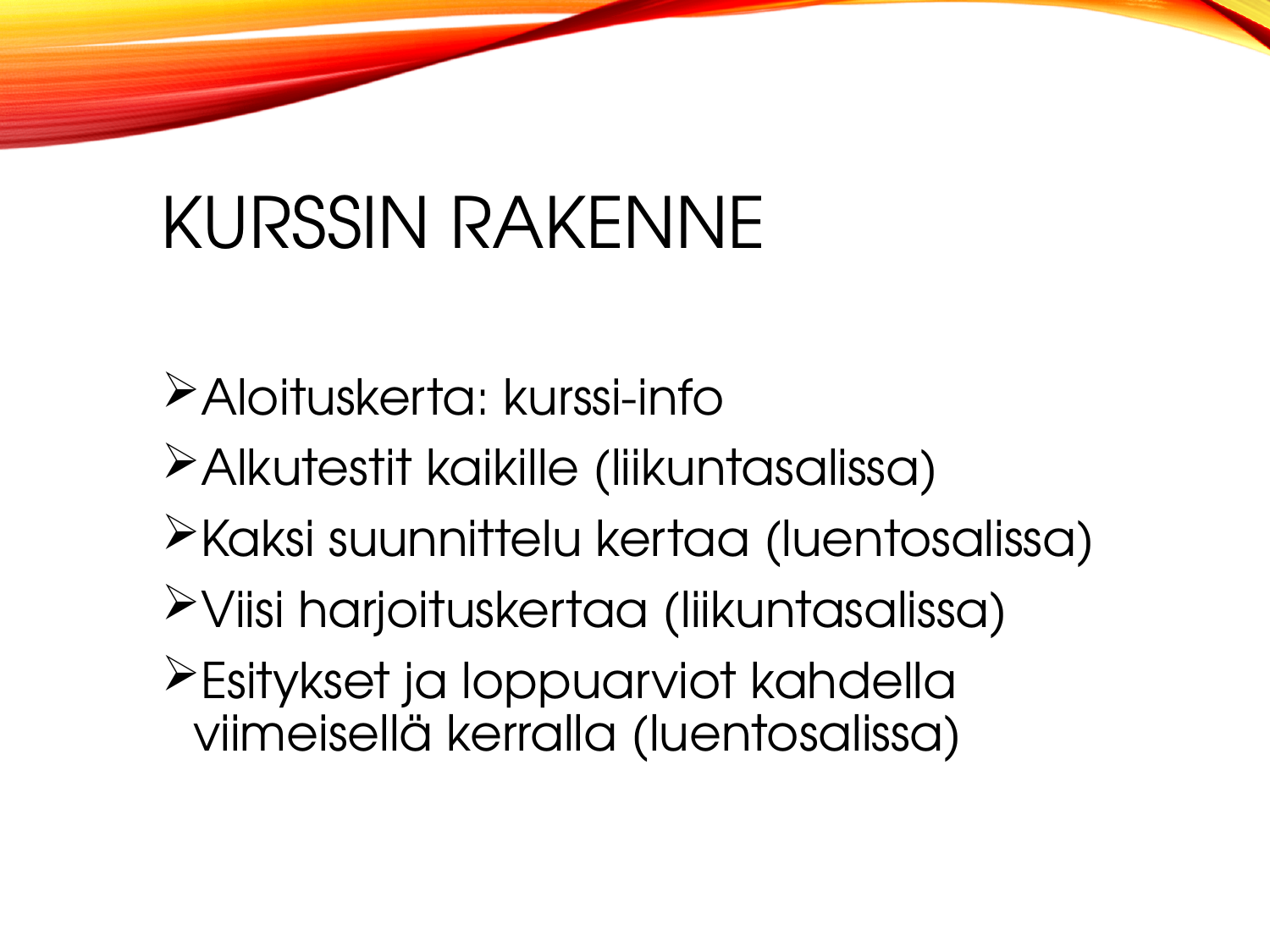

# Kurssin rakenne
Aloituskerta: kurssi-info
Alkutestit kaikille (liikuntasalissa)
Kaksi suunnittelu kertaa (luentosalissa)
Viisi harjoituskertaa (liikuntasalissa)
Esitykset ja loppuarviot kahdella viimeisellä kerralla (luentosalissa)